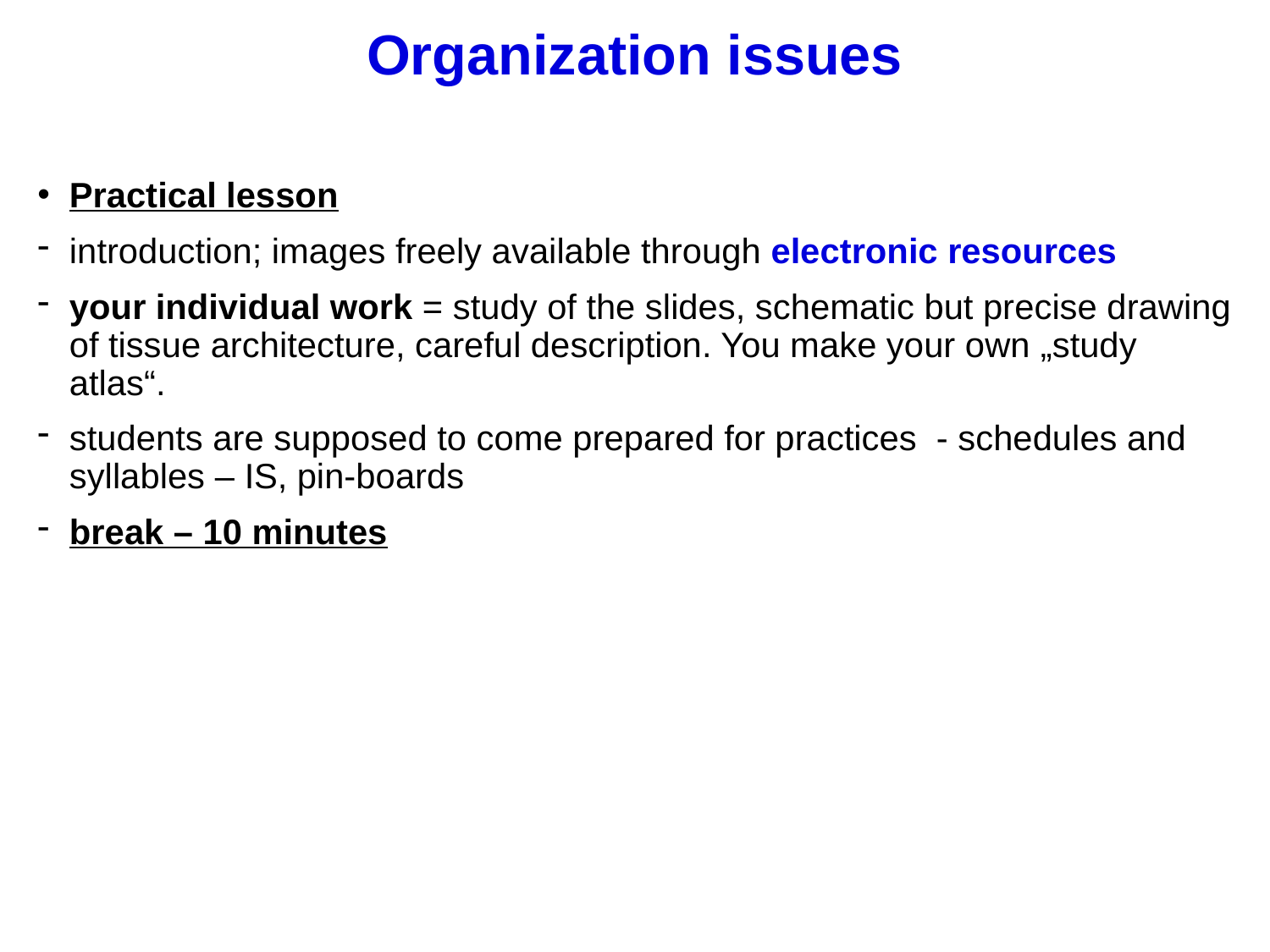

# Organization issues
Practical lesson
introduction; images freely available through electronic resources
your individual work = study of the slides, schematic but precise drawing of tissue architecture, careful description. You make your own „study atlas“.
students are supposed to come prepared for practices  - schedules and syllables – IS, pin-boards
break – 10 minutes